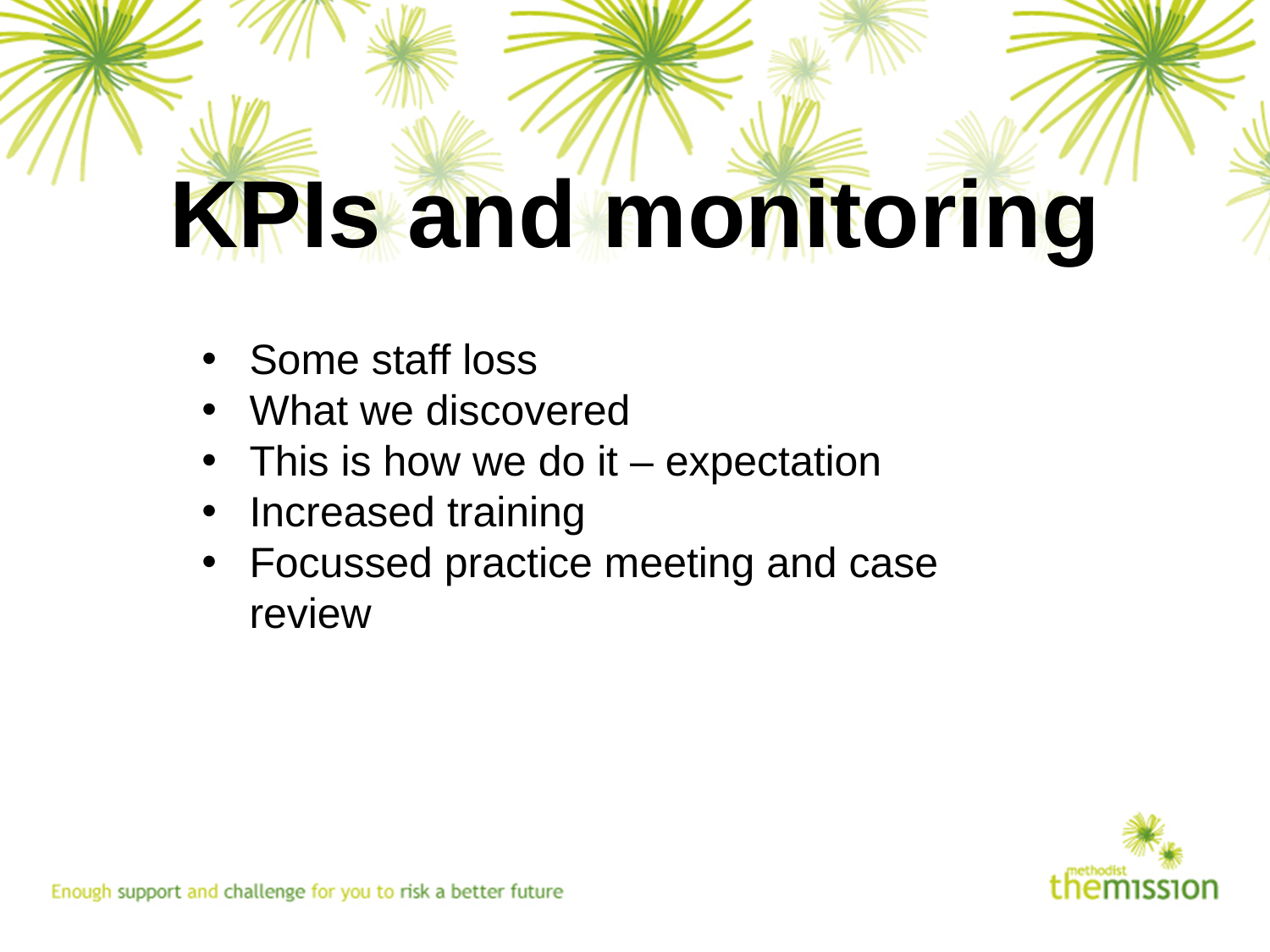

KPIs and monitoring
Some staff loss
What we discovered
This is how we do it – expectation
Increased training
Focussed practice meeting and case review